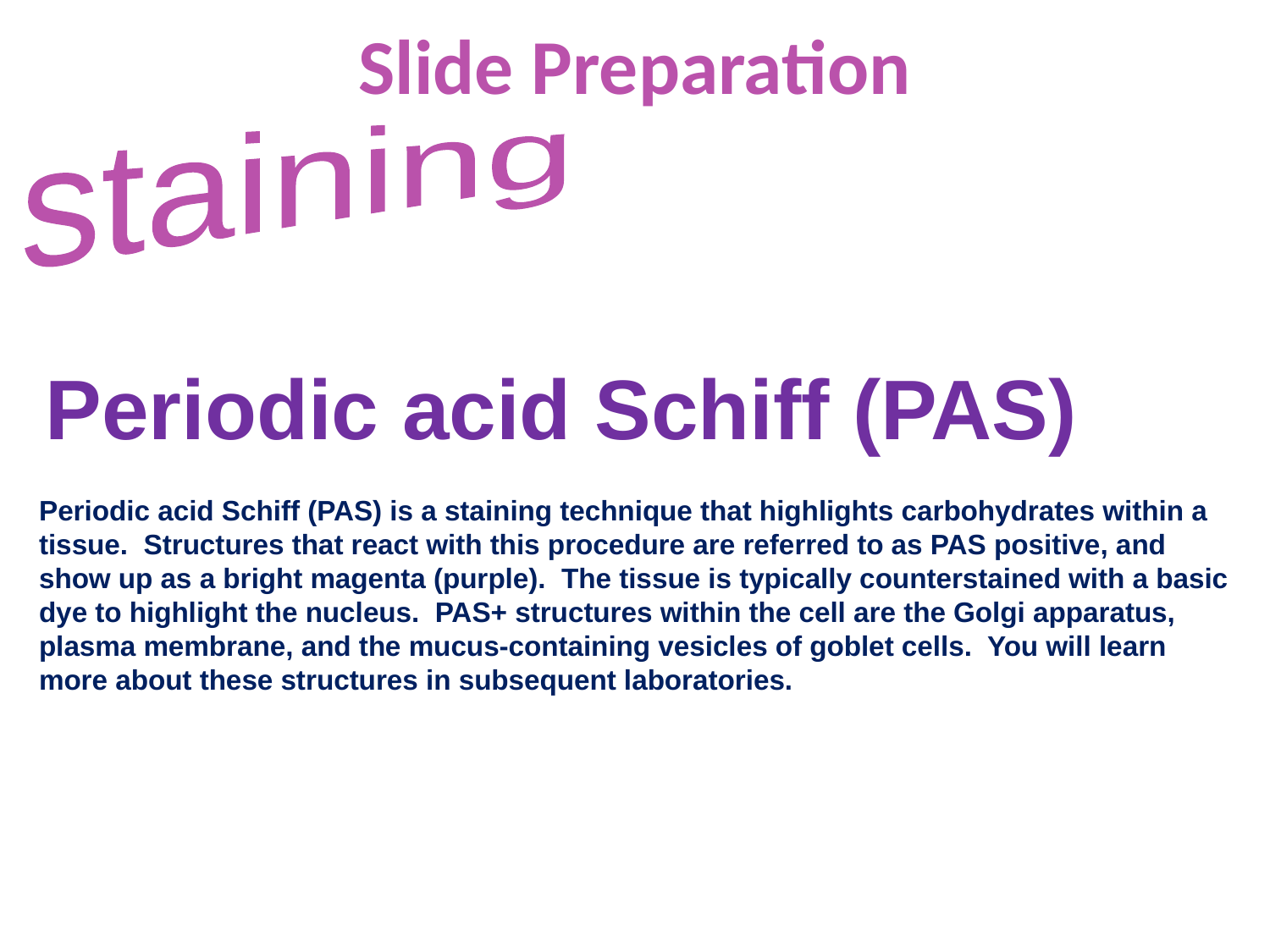

Slide Preparation
staining
Periodic acid Schiff (PAS)
Periodic acid Schiff (PAS) is a staining technique that highlights carbohydrates within a tissue.  Structures that react with this procedure are referred to as PAS positive, and show up as a bright magenta (purple).  The tissue is typically counterstained with a basic dye to highlight the nucleus.  PAS+ structures within the cell are the Golgi apparatus, plasma membrane, and the mucus-containing vesicles of goblet cells.  You will learn more about these structures in subsequent laboratories.